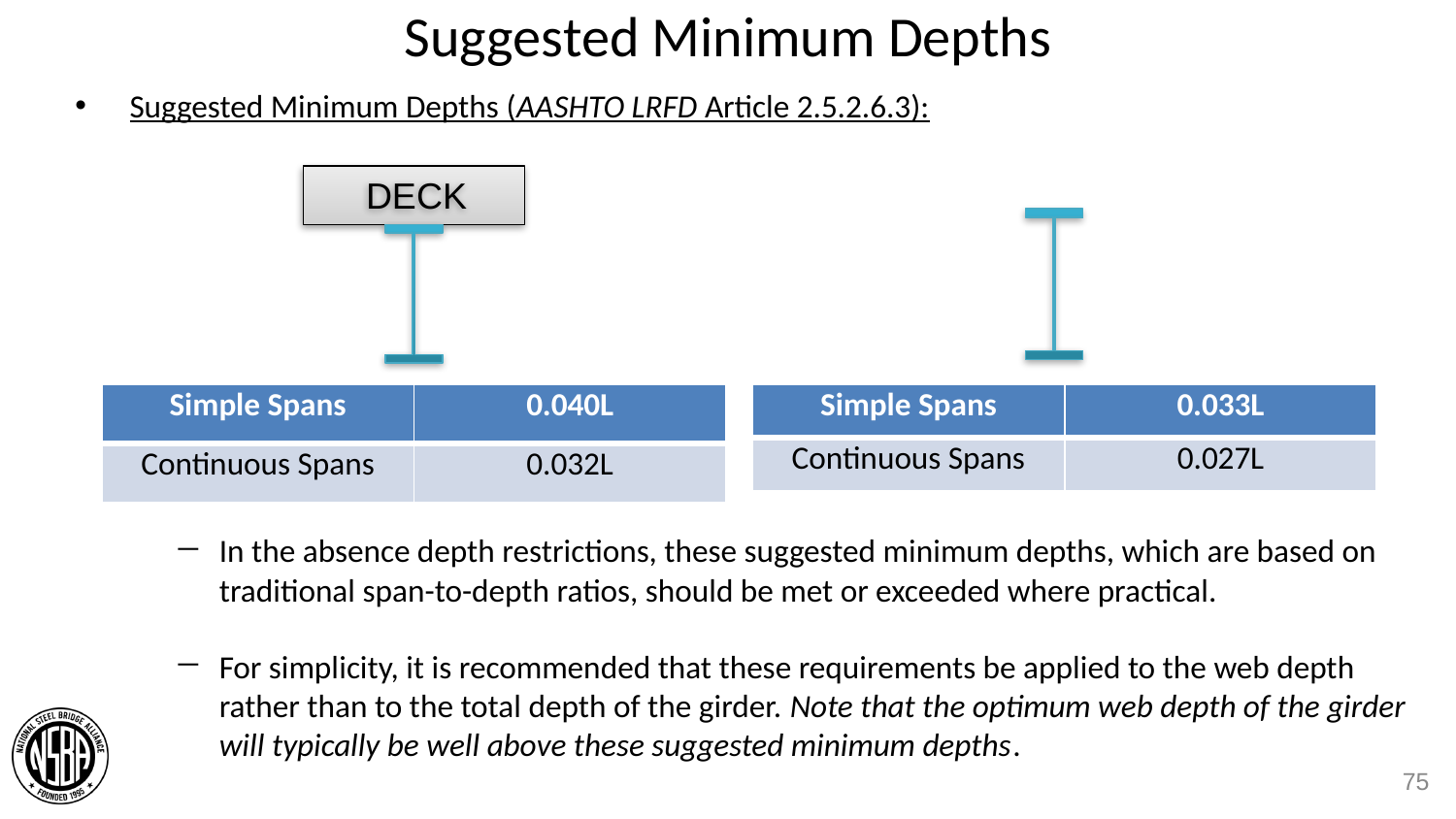

# Suggested Minimum Depths

Suggested Minimum Depths (AASHTO LRFD Article 2.5.2.6.3):

DECK

| Simple Spans | 0.033L |
| --- | --- |
| Continuous Spans | 0.027L |
| Simple Spans | 0.040L |
| --- | --- |
| Continuous Spans | 0.032L |
In the absence depth restrictions, these suggested minimum depths, which are based on traditional span-to-depth ratios, should be met or exceeded where practical.

For simplicity, it is recommended that these requirements be applied to the web depth rather than to the total depth of the girder. Note that the optimum web depth of the girder will typically be well above these suggested minimum depths.

75